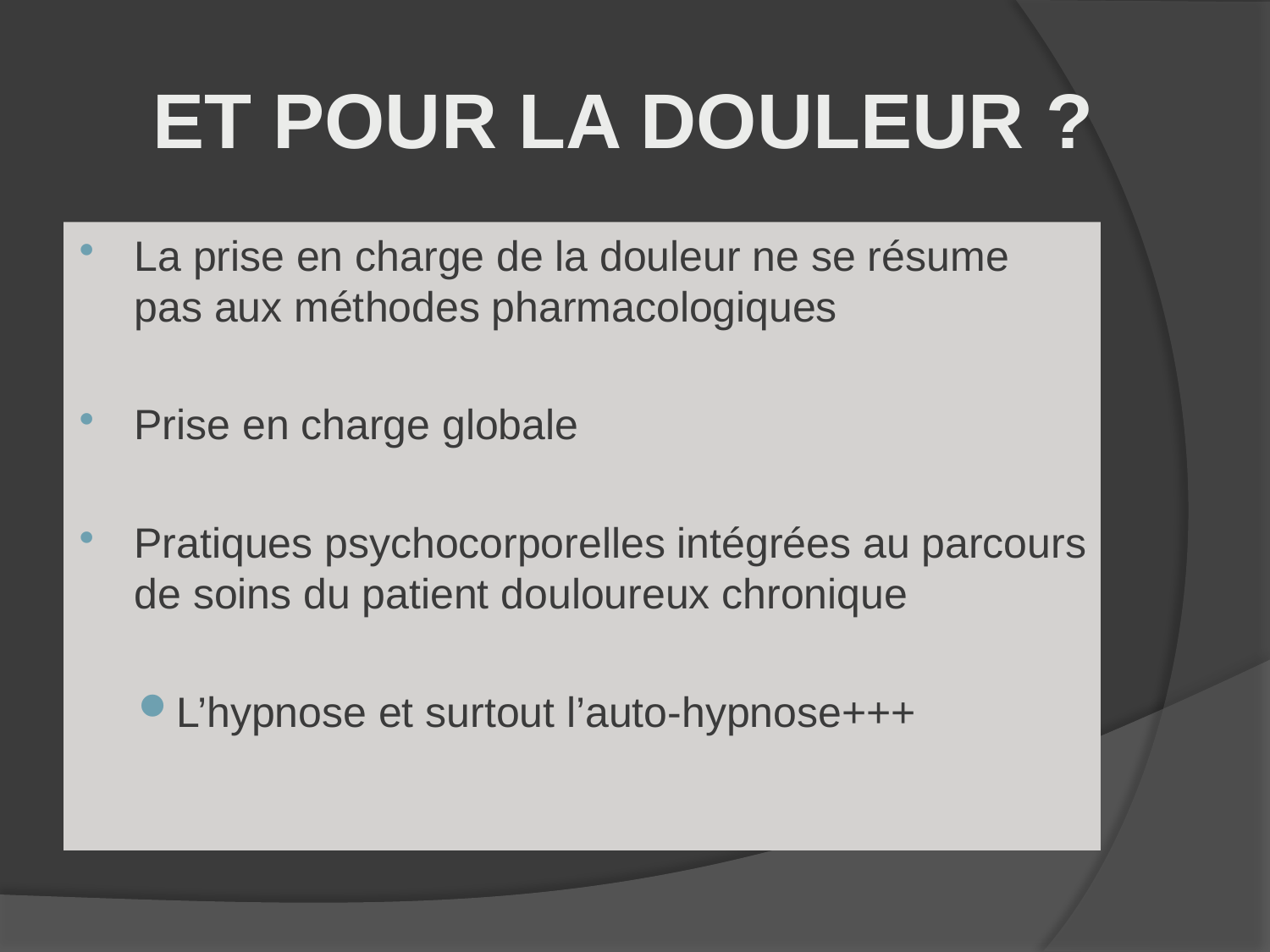

# Et pour la douleur ?
La prise en charge de la douleur ne se résume pas aux méthodes pharmacologiques

Prise en charge globale

Pratiques psychocorporelles intégrées au parcours de soins du patient douloureux chronique

L’hypnose et surtout l’auto-hypnose+++